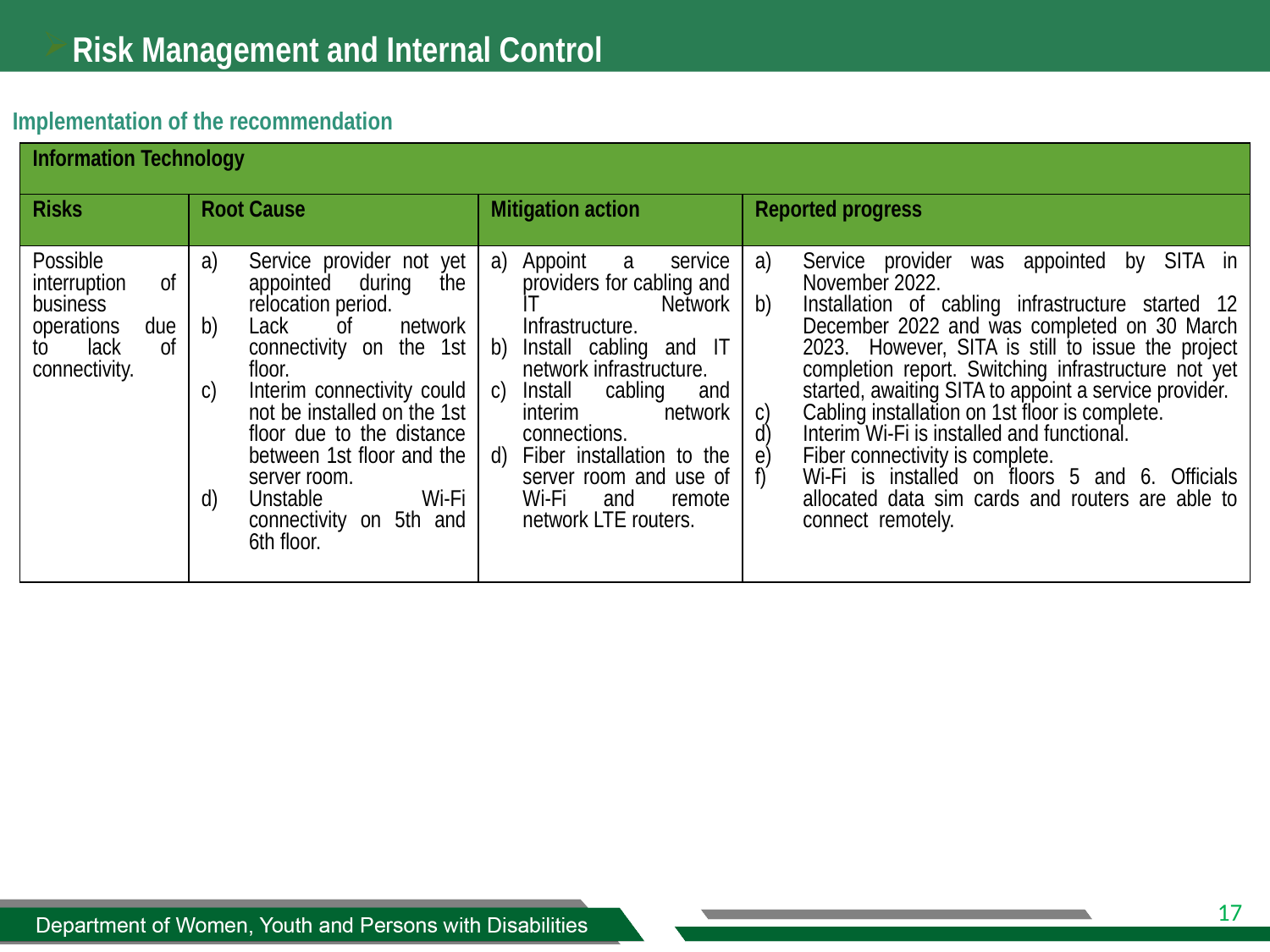

# Risk Management and Internal Control
Implementation of the recommendation

| Information Technology |  |  |  |
| --- | --- | --- | --- |
| Risks | Root Cause | Mitigation action | Reported progress |
| Possible interruption of business operations due to lack of connectivity. | Service provider not yet appointed during the relocation period. Lack of network connectivity on the 1st floor. Interim connectivity could not be installed on the 1st floor due to the distance between 1st floor and the server room. Unstable Wi-Fi connectivity on 5th and 6th floor. | Appoint a service providers for cabling and IT Network Infrastructure. Install cabling and IT network infrastructure. Install cabling and interim network connections. Fiber installation to the server room and use of Wi-Fi and remote network LTE routers. | Service provider was appointed by SITA in November 2022. Installation of cabling infrastructure started 12 December 2022 and was completed on 30 March 2023. However, SITA is still to issue the project completion report. Switching infrastructure not yet started, awaiting SITA to appoint a service provider. Cabling installation on 1st floor is complete. Interim Wi-Fi is installed and functional. Fiber connectivity is complete. Wi-Fi is installed on floors 5 and 6. Officials allocated data sim cards and routers are able to connect remotely. |